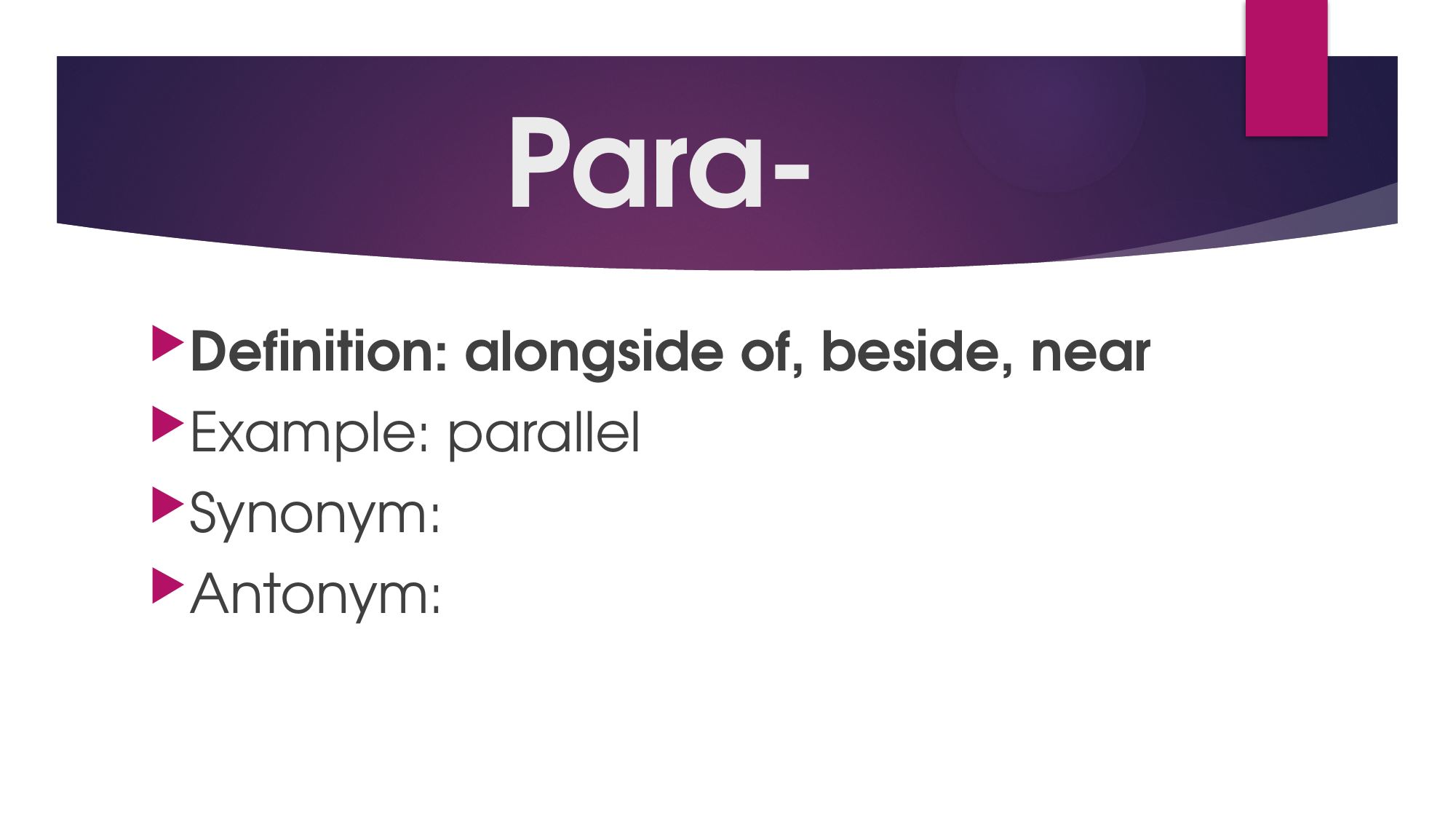

# Para-
Definition: alongside of, beside, near
Example: parallel
Synonym:
Antonym: